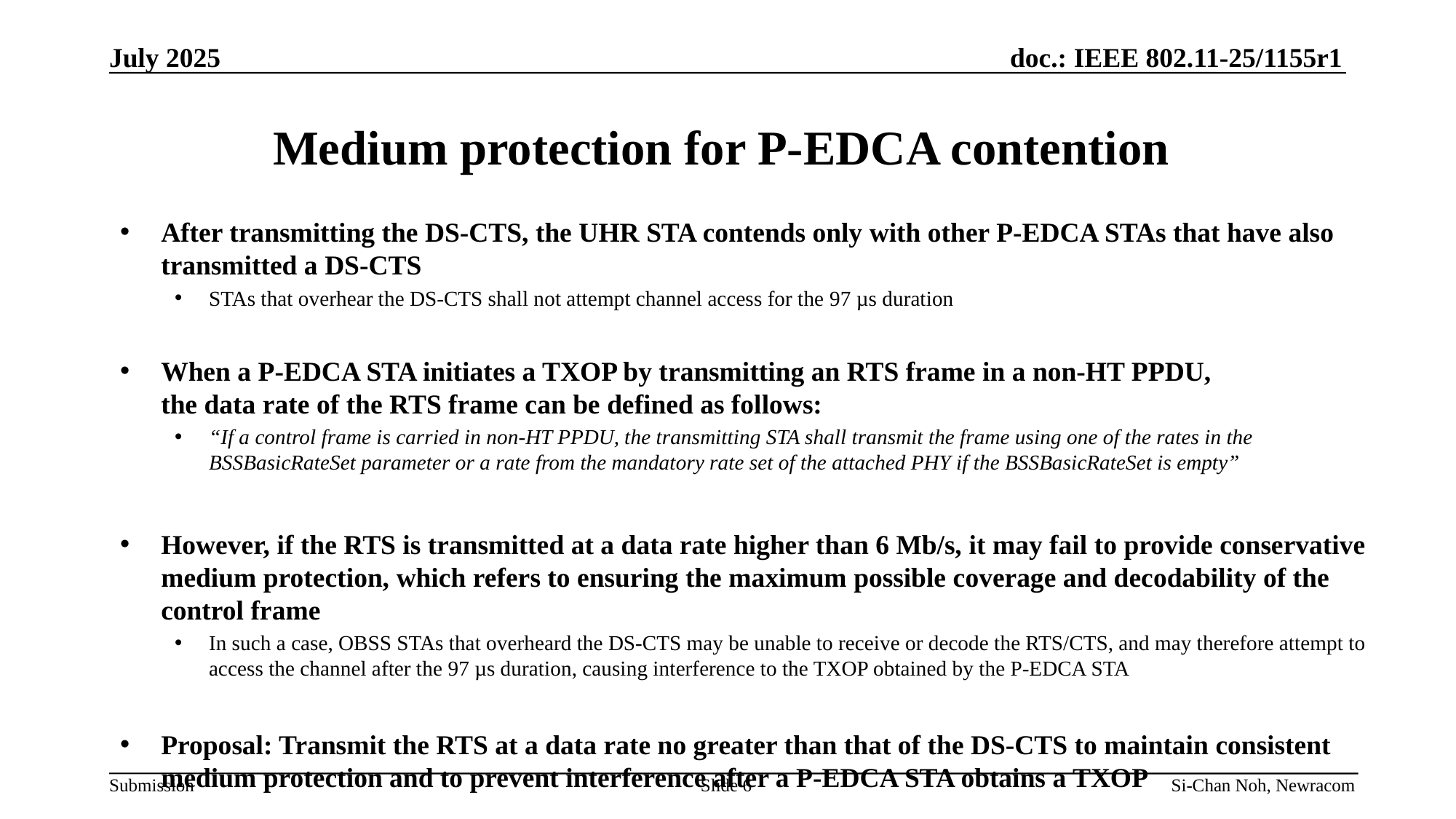

July 2025
# Medium protection for P-EDCA contention
After transmitting the DS-CTS, the UHR STA contends only with other P-EDCA STAs that have also transmitted a DS-CTS
STAs that overhear the DS-CTS shall not attempt channel access for the 97 µs duration

When a P-EDCA STA initiates a TXOP by transmitting an RTS frame in a non-HT PPDU,
the data rate of the RTS frame can be defined as follows:
“If a control frame is carried in non-HT PPDU, the transmitting STA shall transmit the frame using one of the rates in the BSSBasicRateSet parameter or a rate from the mandatory rate set of the attached PHY if the BSSBasicRateSet is empty”

However, if the RTS is transmitted at a data rate higher than 6 Mb/s, it may fail to provide conservative medium protection, which refers to ensuring the maximum possible coverage and decodability of the control frame
In such a case, OBSS STAs that overheard the DS-CTS may be unable to receive or decode the RTS/CTS, and may therefore attempt to access the channel after the 97 µs duration, causing interference to the TXOP obtained by the P-EDCA STA

Proposal: Transmit the RTS at a data rate no greater than that of the DS-CTS to maintain consistent medium protection and to prevent interference after a P-EDCA STA obtains a TXOP
Slide 6
Si-Chan Noh, Newracom